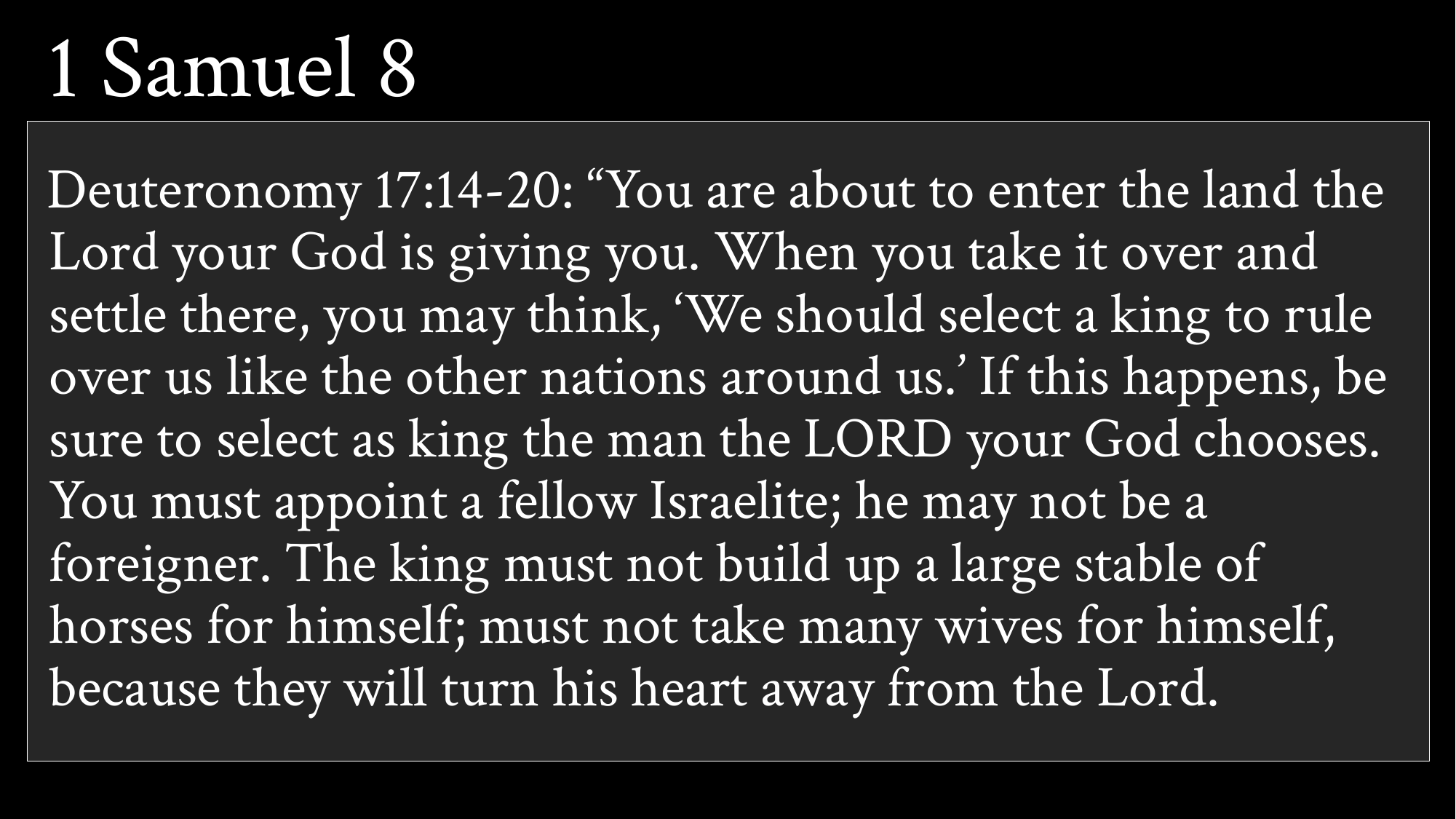

1 Samuel 8

6 	Samuel was displeased with their request and went to the Lord for guidance.
7 	“Do everything they say to you,” the Lord replied, “for they are rejecting me, not you. They don’t want me to be their king any longer.
9 	Do as they ask, but solemnly warn them about the way a king will reign over them.”
Deuteronomy 17:14-20: “You are about to enter the land the Lord your God is giving you. When you take it over and settle there, you may think, ‘We should select a king to rule over us like the other nations around us.’ If this happens, be sure to select as king the man the LORD your God chooses. You must appoint a fellow Israelite; he may not be a foreigner. The king must not build up a large stable of horses for himself; must not take many wives for himself, because they will turn his heart away from the Lord.